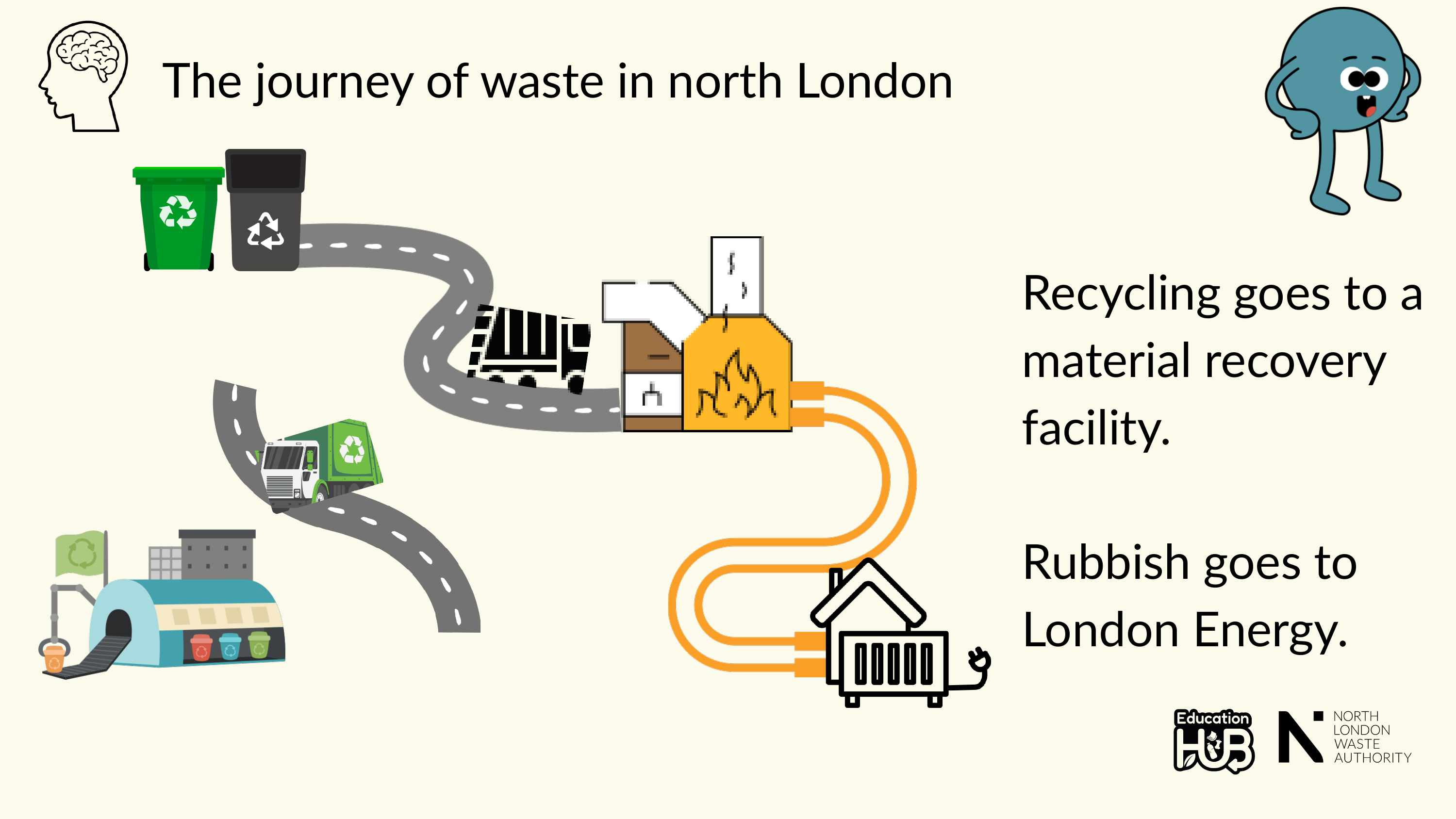

The journey of waste in north London

Recycling goes to a material recovery facility.

Rubbish goes to London Energy.